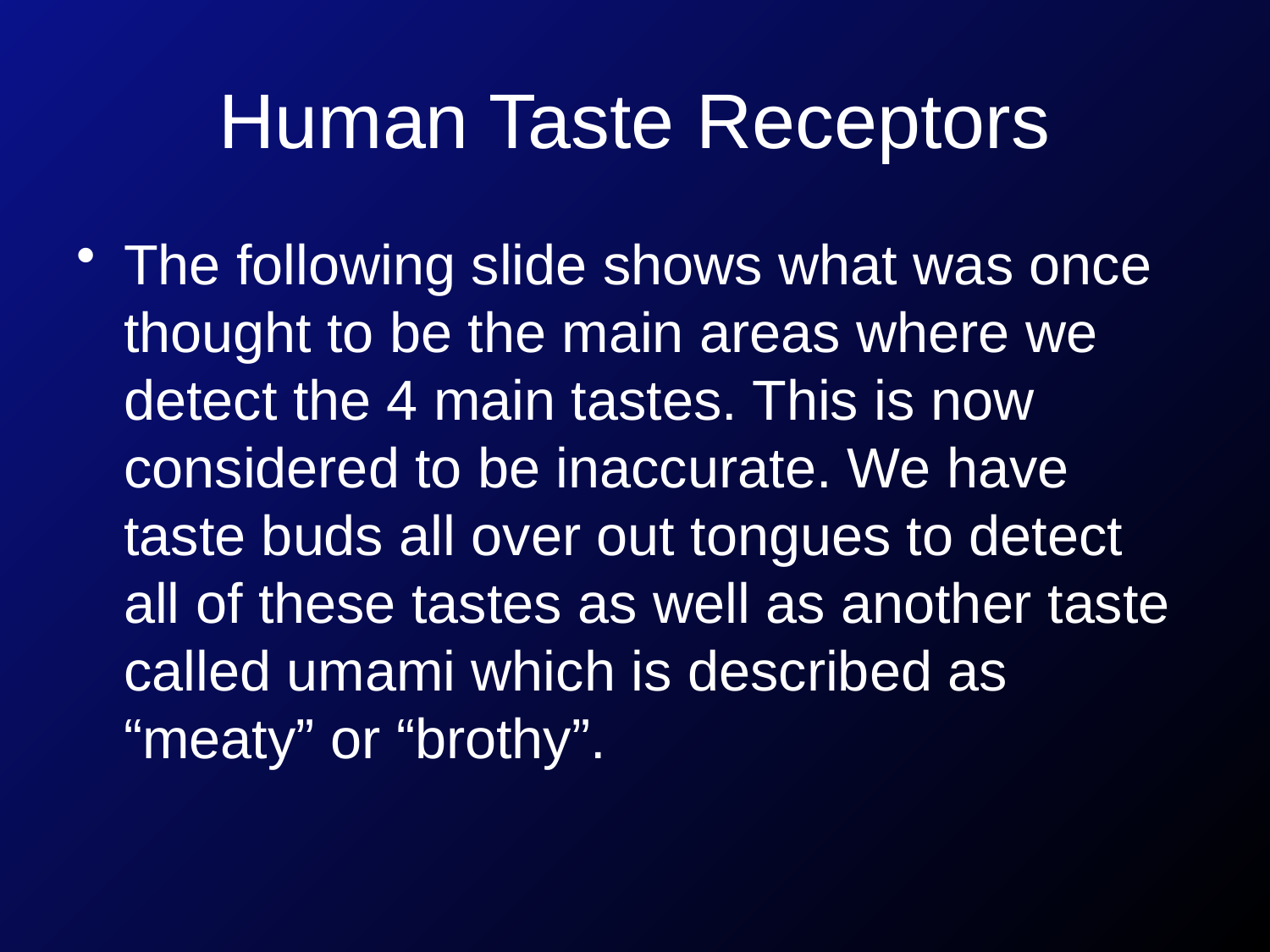

# Human Taste Receptors
The following slide shows what was once thought to be the main areas where we detect the 4 main tastes. This is now considered to be inaccurate. We have taste buds all over out tongues to detect all of these tastes as well as another taste called umami which is described as “meaty” or “brothy”.